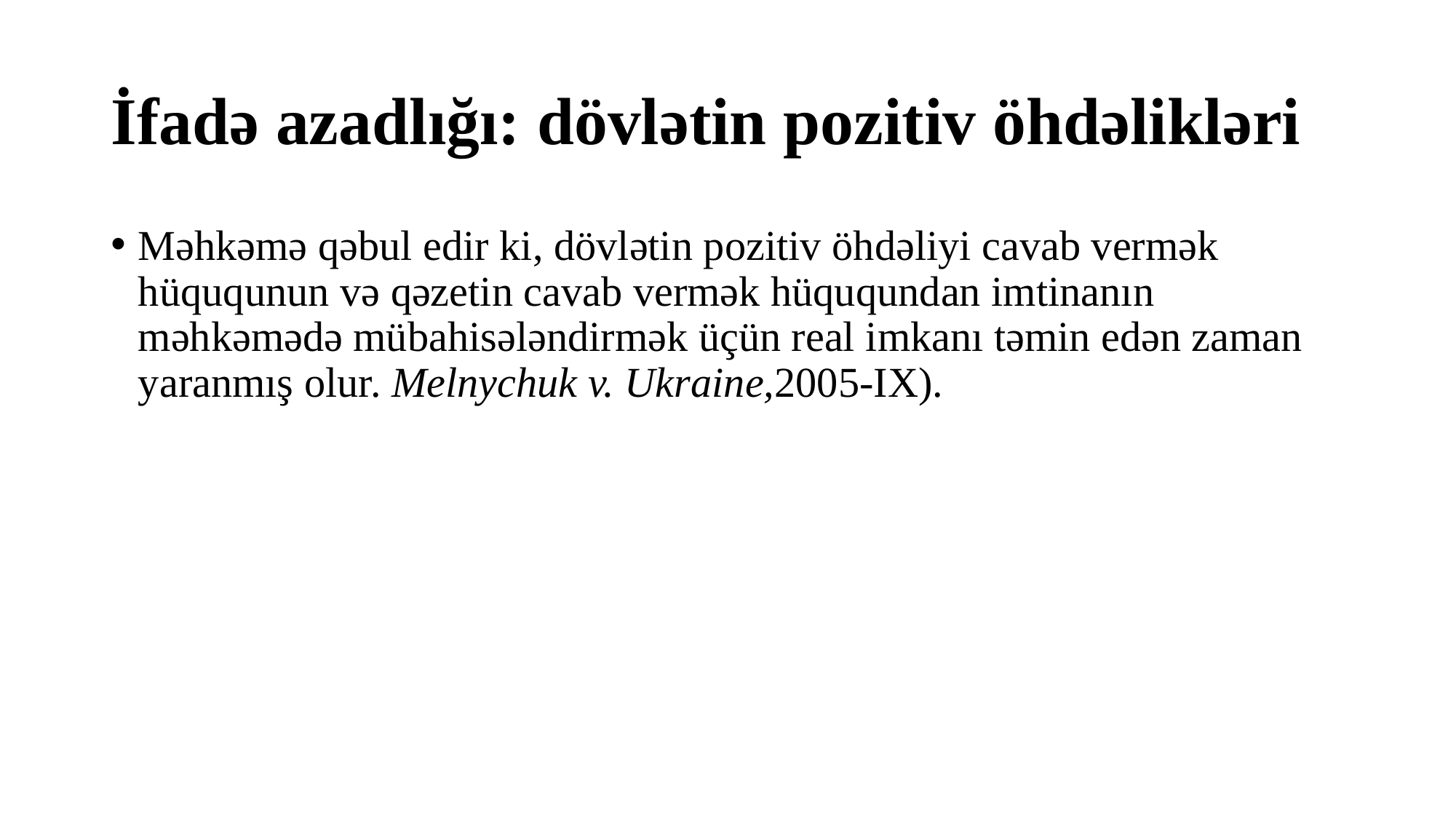

# İfadə azadlığı: dövlətin pozitiv öhdəlikləri
Məhkəmə qəbul edir ki, dövlətin pozitiv öhdəliyi cavab vermək hüququnun və qəzetin cavab vermək hüququndan imtinanın məhkəmədə mübahisələndirmək üçün real imkanı təmin edən zaman yaranmış olur. Melnychuk v. Ukraine,2005-IX).